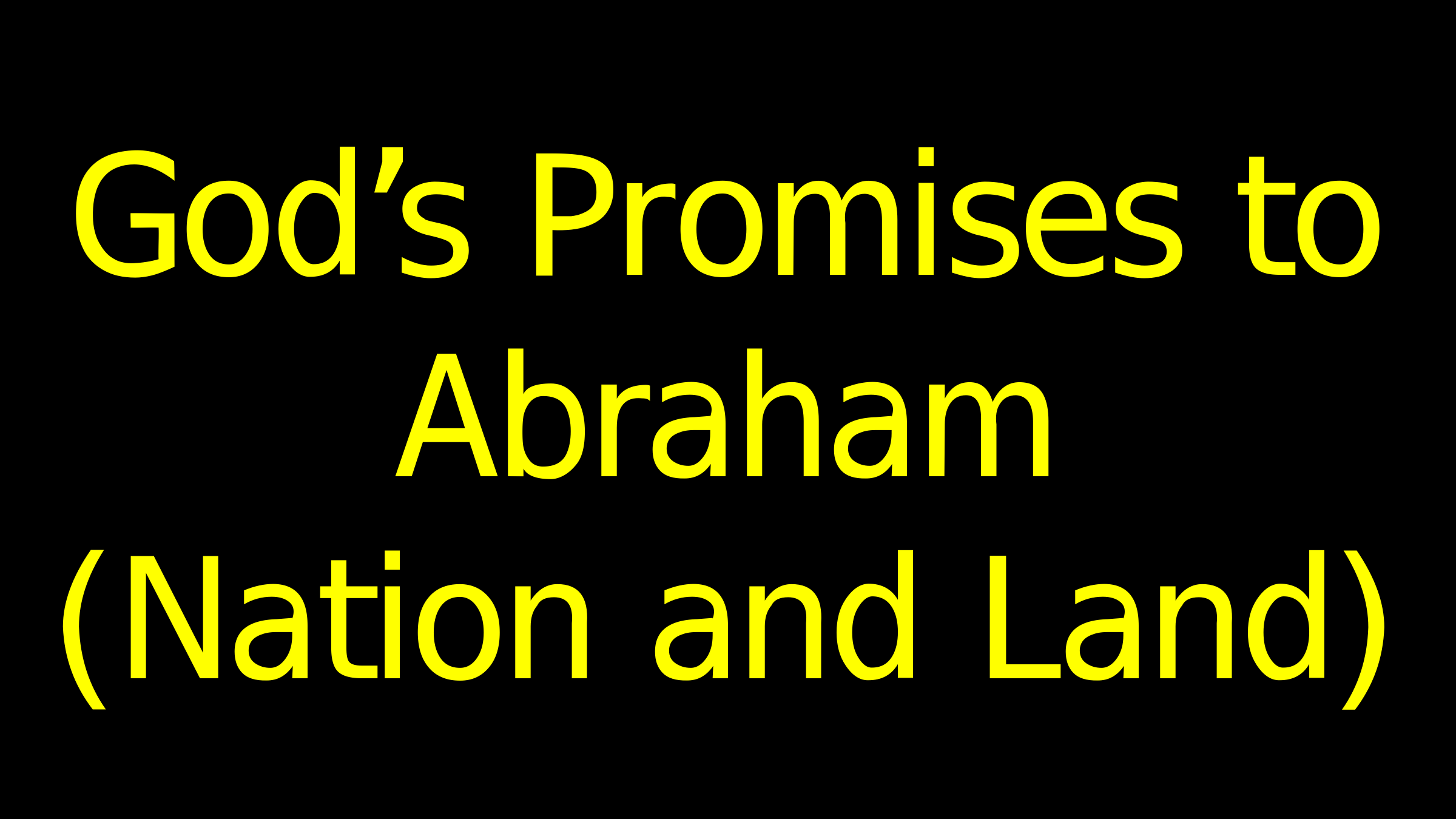

# God’s Promises to Abraham (Nation and Land)